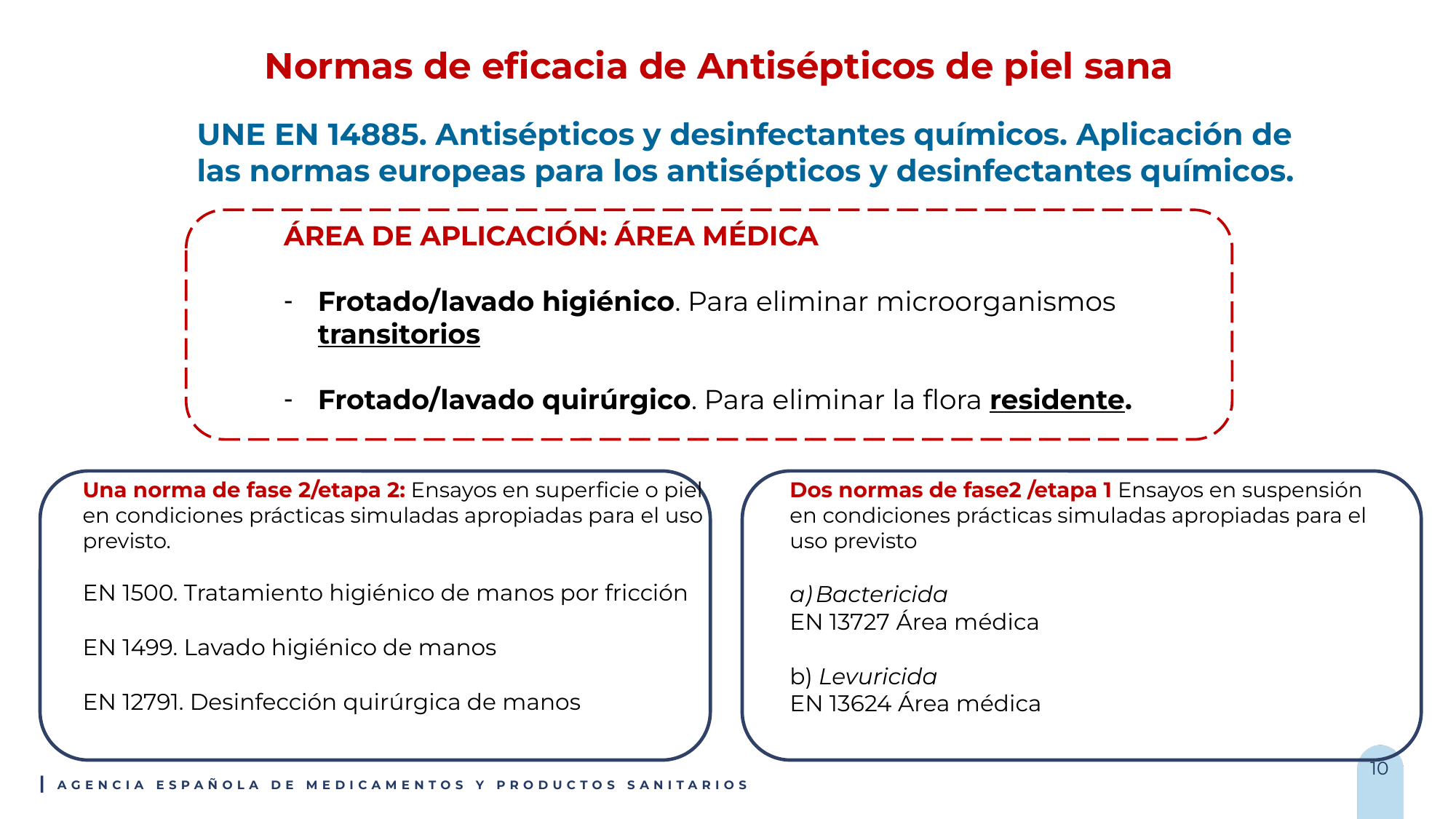

Normas de eficacia de Antisépticos de piel sana
UNE EN 14885. Antisépticos y desinfectantes químicos. Aplicación de las normas europeas para los antisépticos y desinfectantes químicos.

ÁREA DE APLICACIÓN: ÁREA MÉDICA

Frotado/lavado higiénico. Para eliminar microorganismos transitorios

Frotado/lavado quirúrgico. Para eliminar la flora residente.

Una norma de fase 2/etapa 2: Ensayos en superficie o piel en condiciones prácticas simuladas apropiadas para el uso previsto.

EN 1500. Tratamiento higiénico de manos por fricción

EN 1499. Lavado higiénico de manos

EN 12791. Desinfección quirúrgica de manos

Dos normas de fase2 /etapa 1 Ensayos en suspensión en condiciones prácticas simuladas apropiadas para el uso previsto

Bactericida
EN 13727 Área médica

b) Levuricida
EN 13624 Área médica